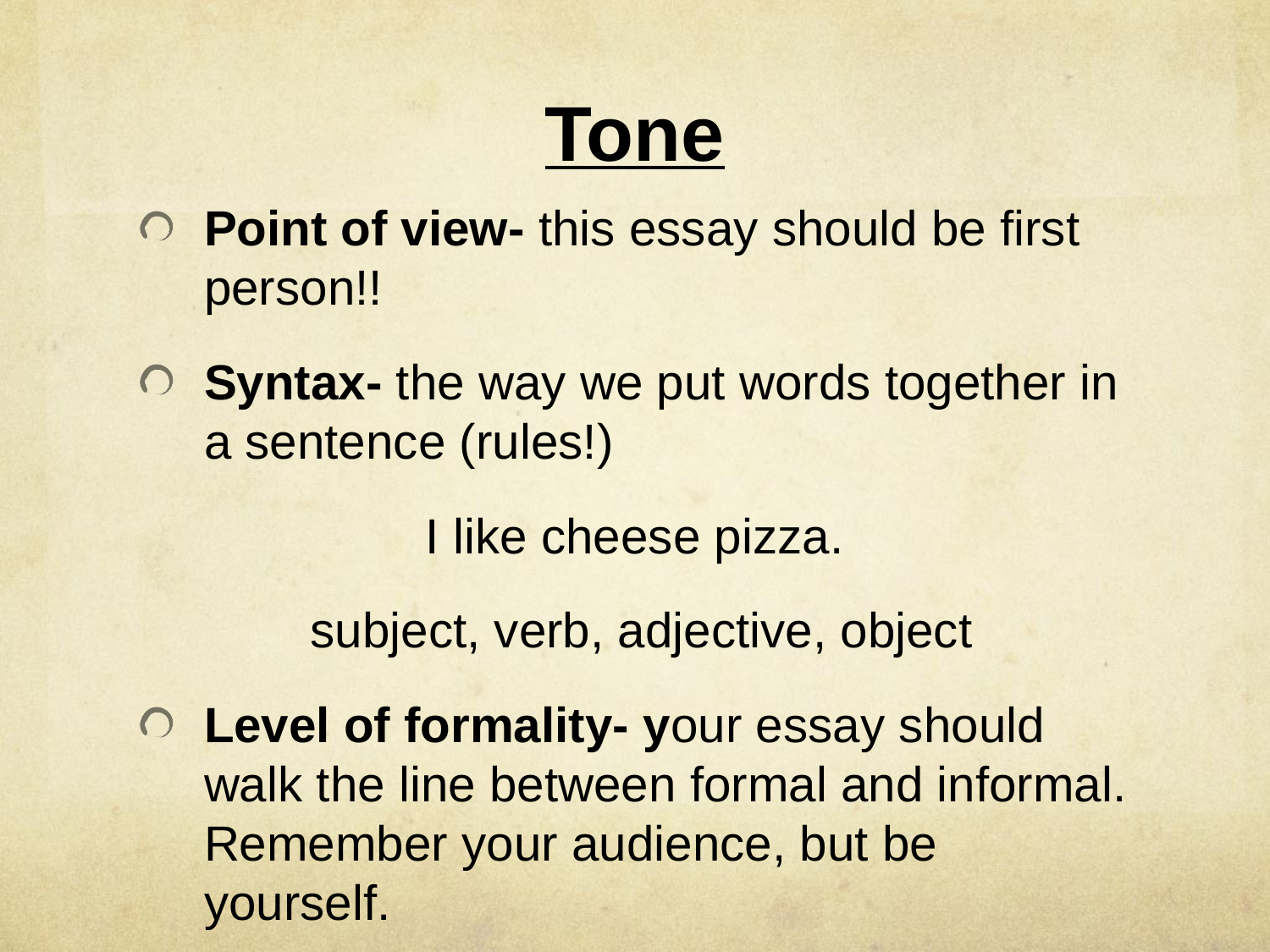

# Tone
Point of view- this essay should be first person!!
Syntax- the way we put words together in a sentence (rules!)
I like cheese pizza.
 subject, verb, adjective, object
Level of formality- your essay should walk the line between formal and informal. Remember your audience, but be yourself.